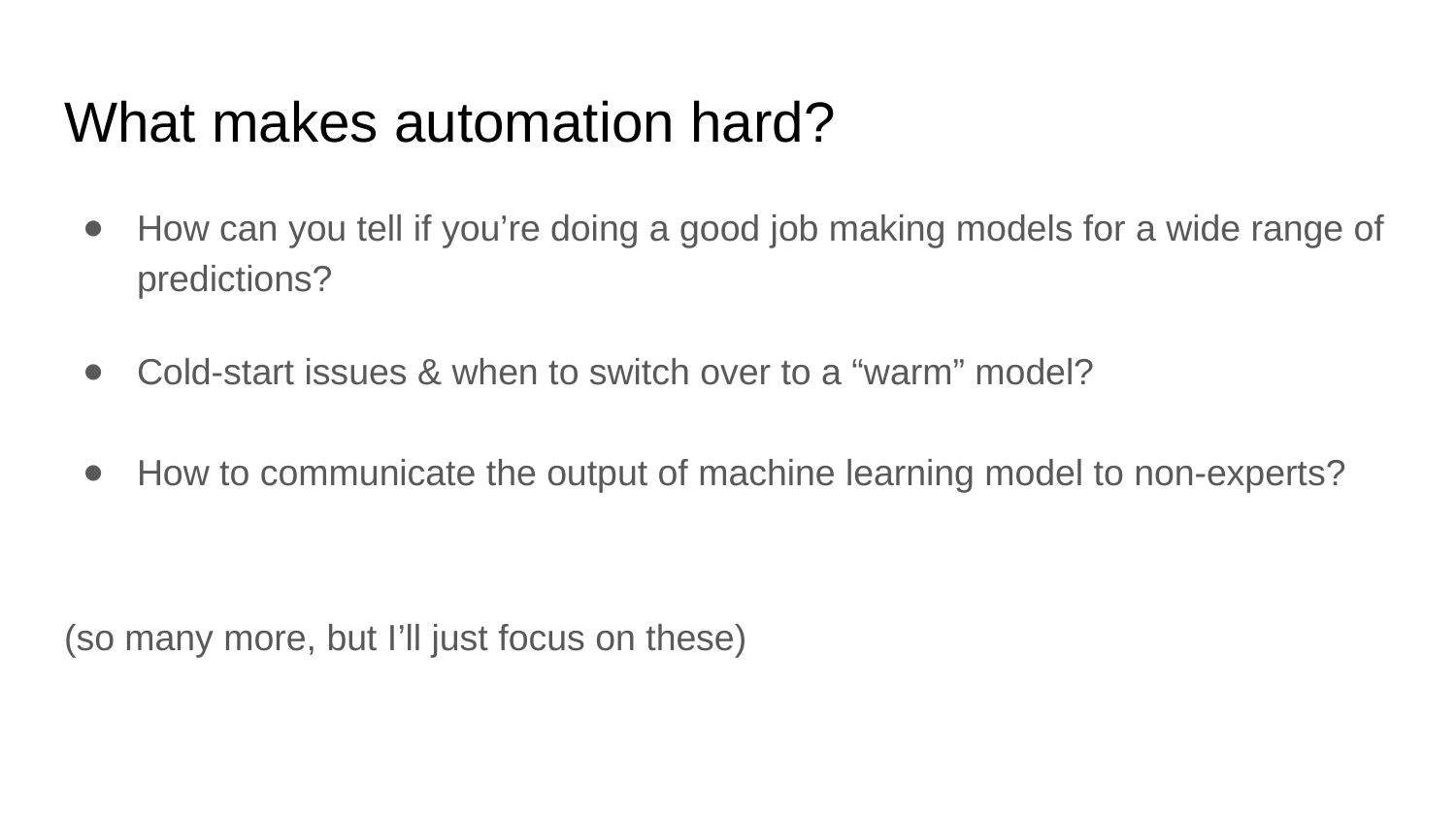

# What makes automation hard?
How can you tell if you’re doing a good job making models for a wide range of predictions?
Cold-start issues & when to switch over to a “warm” model?
How to communicate the output of machine learning model to non-experts?

(so many more, but I’ll just focus on these)